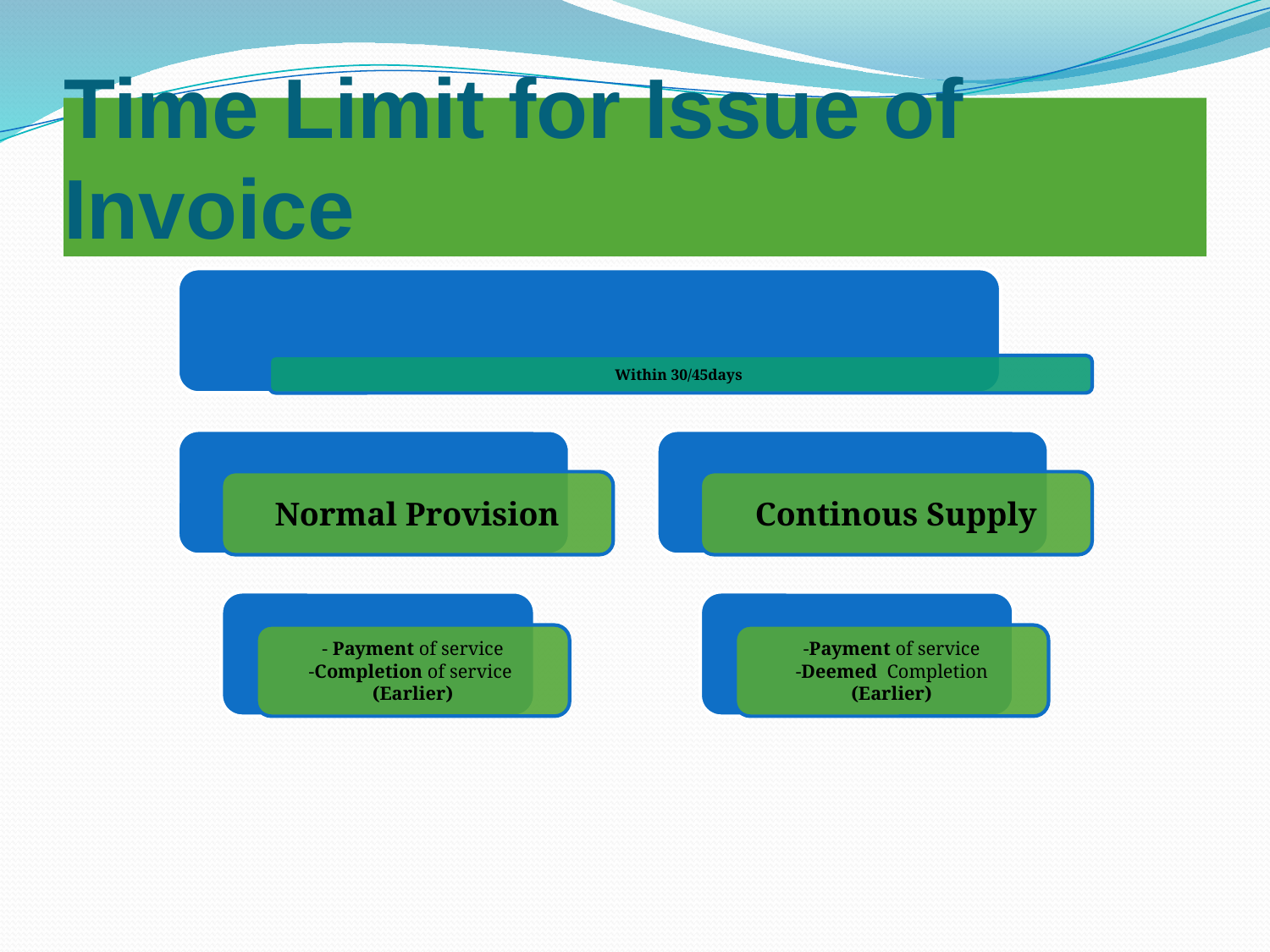

# Time Limit for Issue of Invoice
Normal Provision
- Payment of service
-Completion of service
(Earlier)
Continous Supply
-Payment of service
-Deemed  Completion
(Earlier)
Within 30/45days